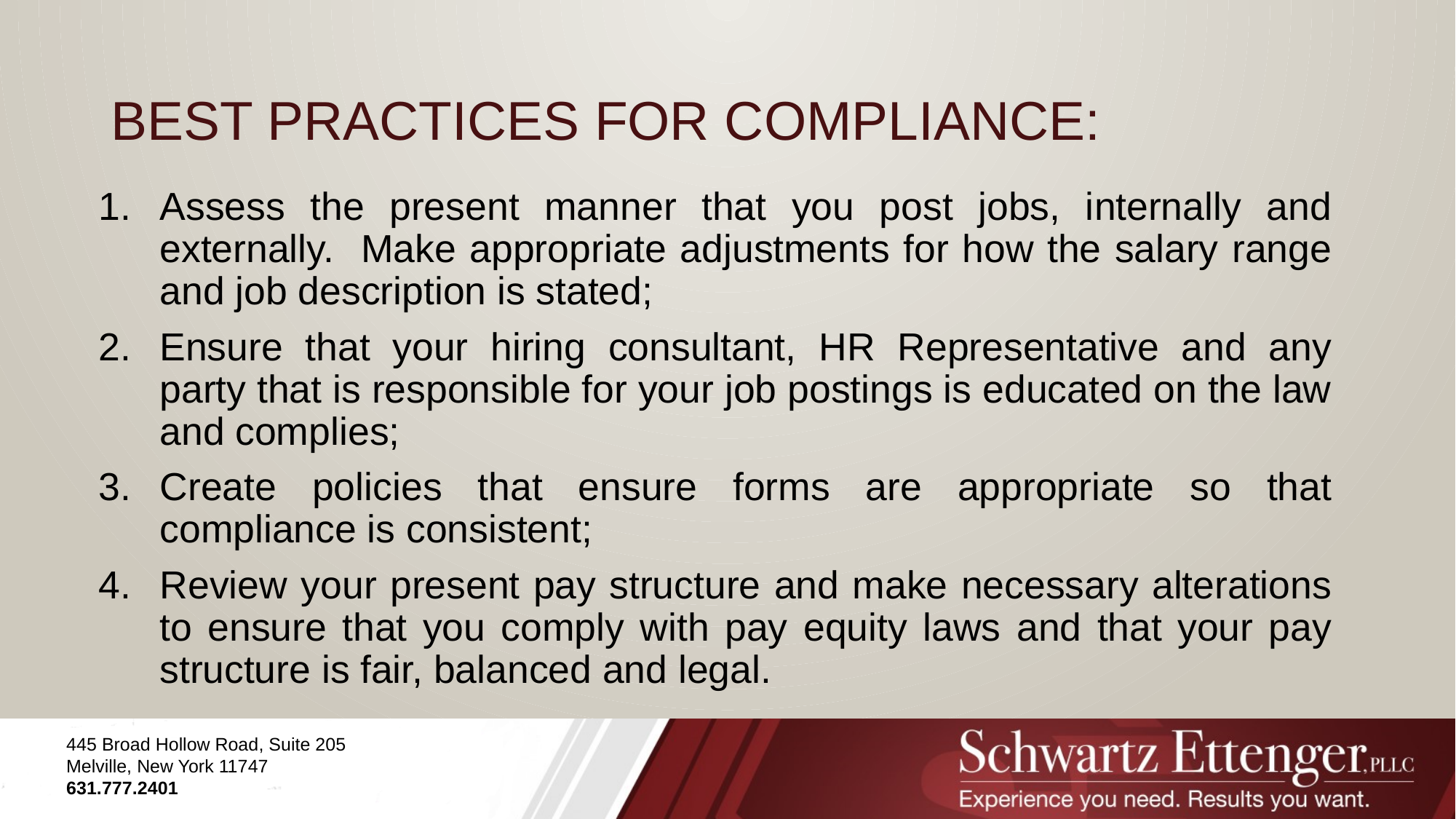

# BEST PRACTICES FOR COMPLIANCE:
Assess the present manner that you post jobs, internally and externally.  Make appropriate adjustments for how the salary range and job description is stated;
Ensure that your hiring consultant, HR Representative and any party that is responsible for your job postings is educated on the law and complies;
Create policies that ensure forms are appropriate so that compliance is consistent;
Review your present pay structure and make necessary alterations to ensure that you comply with pay equity laws and that your pay structure is fair, balanced and legal.